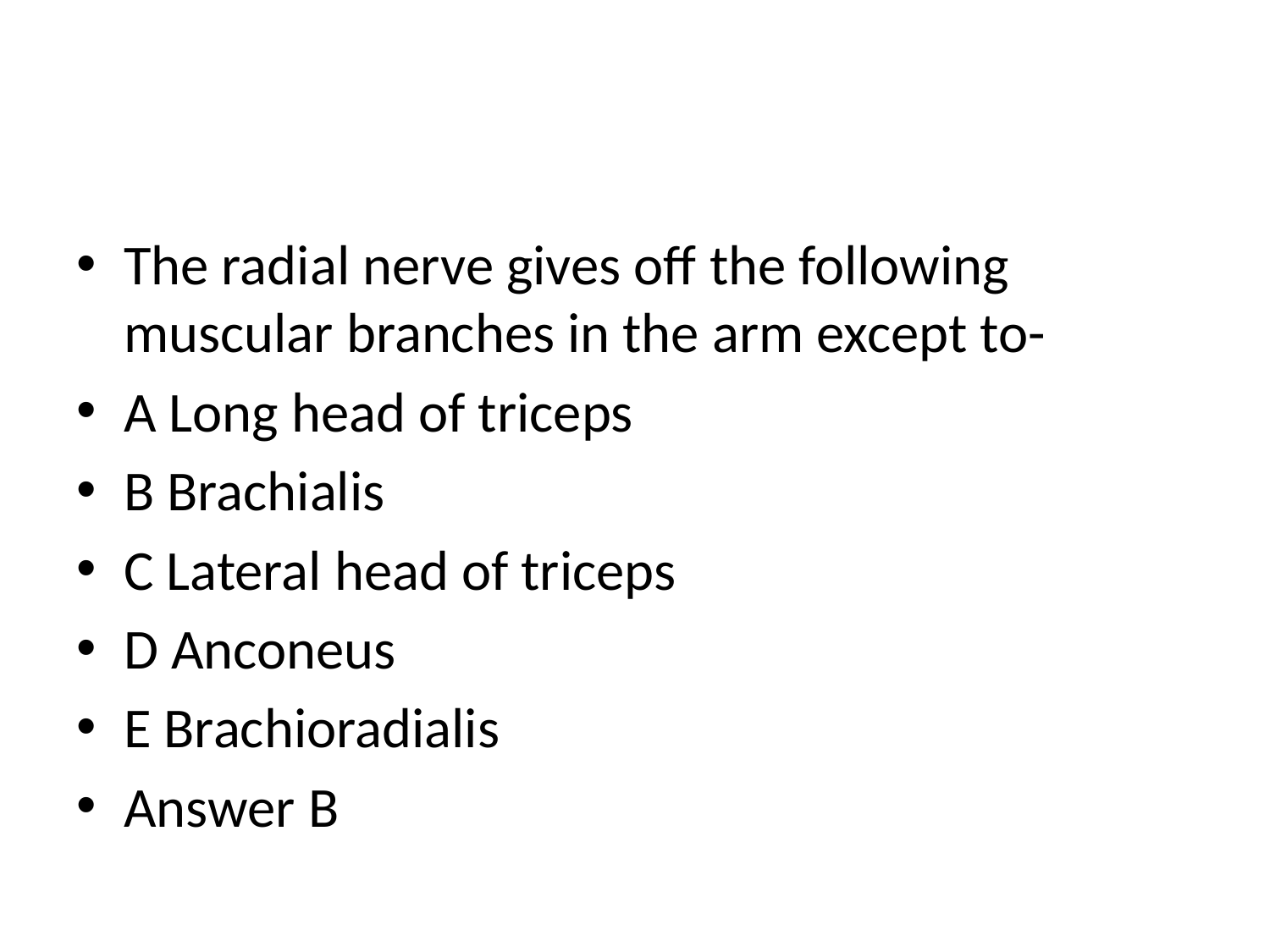

#
The radial nerve gives off the following muscular branches in the arm except to-
A Long head of triceps
B Brachialis
C Lateral head of triceps
D Anconeus
E Brachioradialis
Answer B